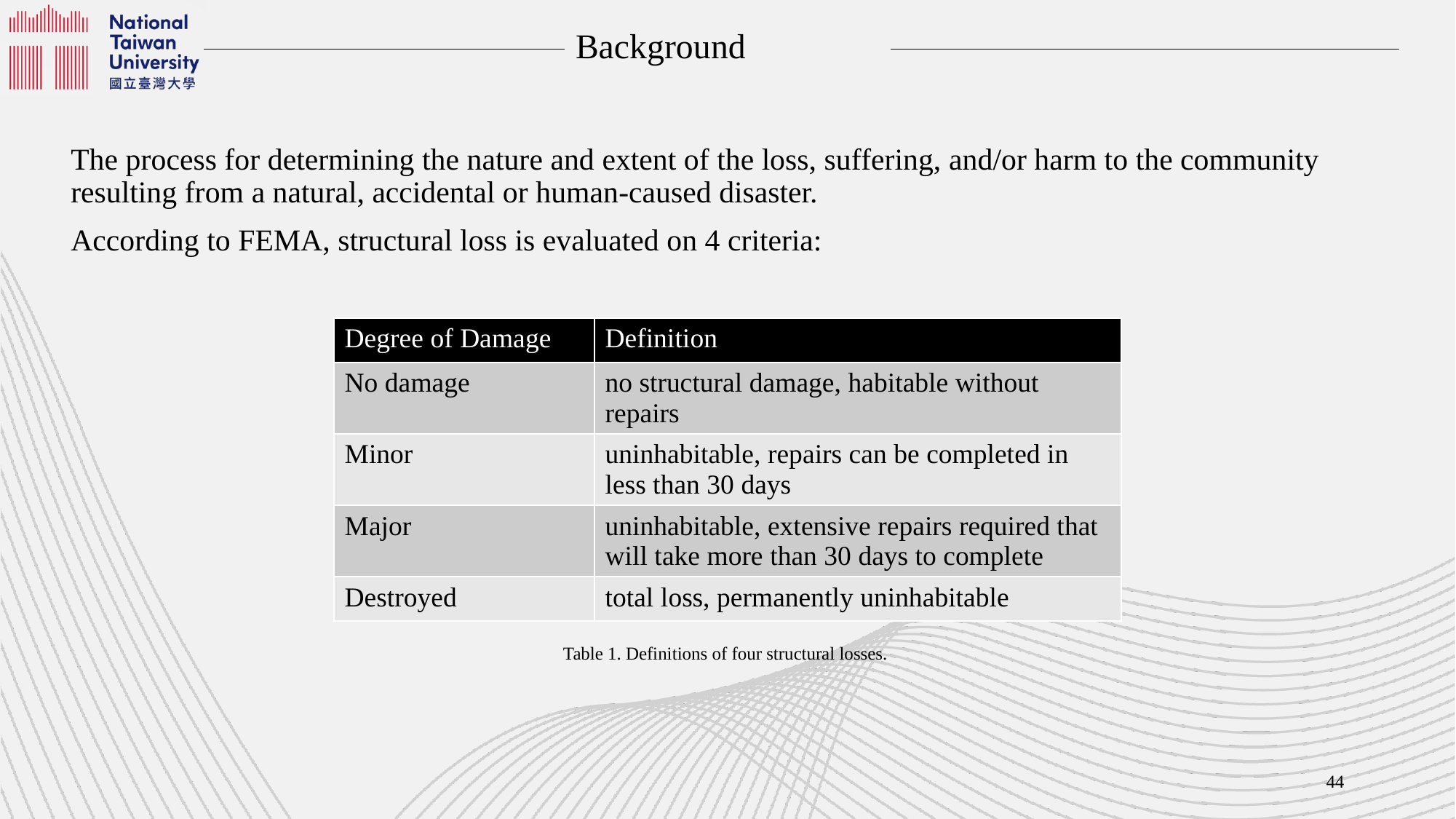

Background
The process for determining the nature and extent of the loss, suffering, and/or harm to the community resulting from a natural, accidental or human-caused disaster.
According to FEMA, structural loss is evaluated on 4 criteria:
| Degree of Damage | Definition |
| --- | --- |
| No damage | no structural damage, habitable without repairs |
| Minor | uninhabitable, repairs can be completed in less than 30 days |
| Major | uninhabitable, extensive repairs required that will take more than 30 days to complete |
| Destroyed | total loss, permanently uninhabitable |
Table 1. Definitions of four structural losses.
44